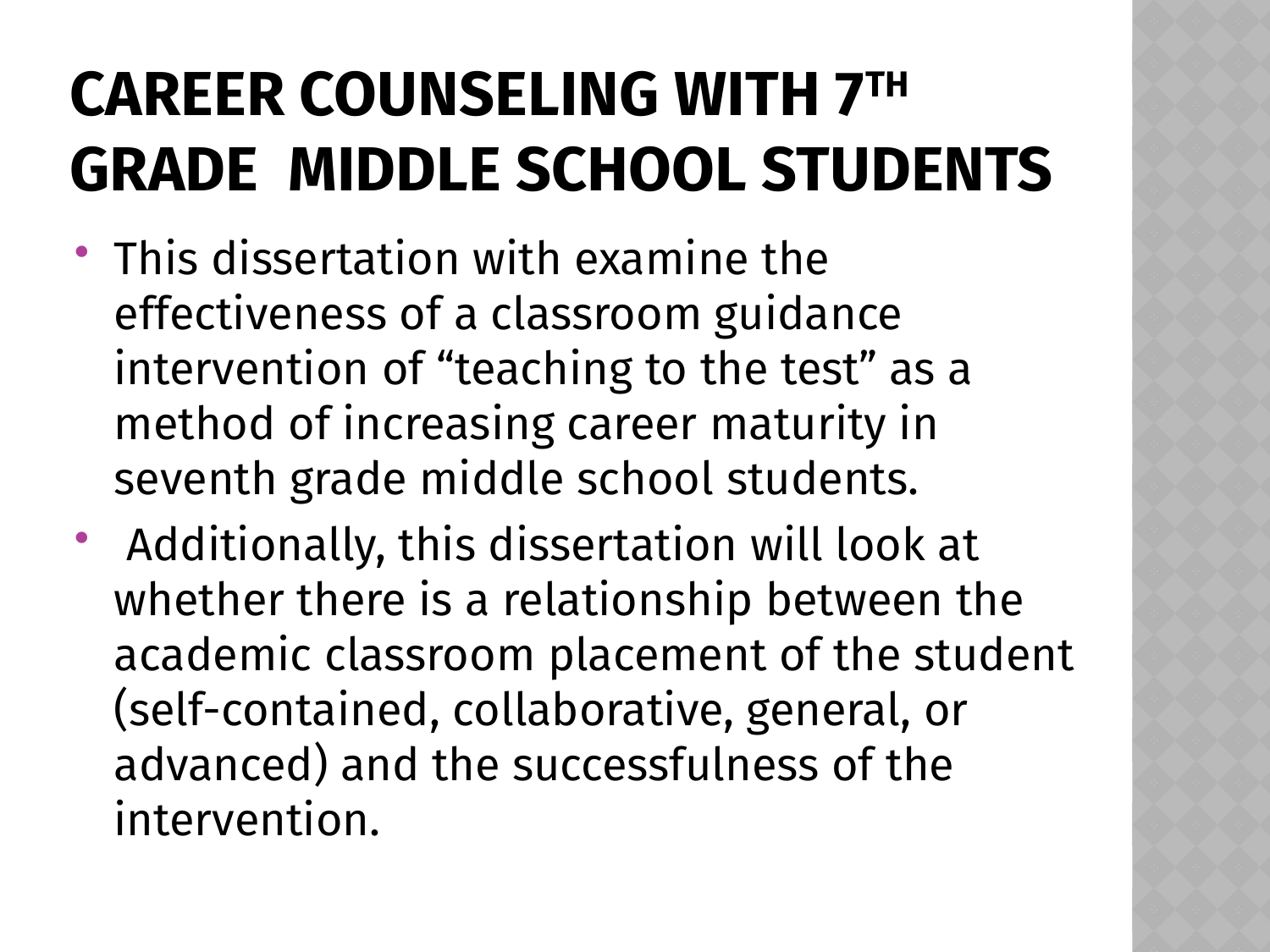

# Career Counseling with 7th Grade  Middle School Students
This dissertation with examine the effectiveness of a classroom guidance intervention of “teaching to the test” as a method of increasing career maturity in seventh grade middle school students.
 Additionally, this dissertation will look at whether there is a relationship between the academic classroom placement of the student (self-contained, collaborative, general, or advanced) and the successfulness of the intervention.